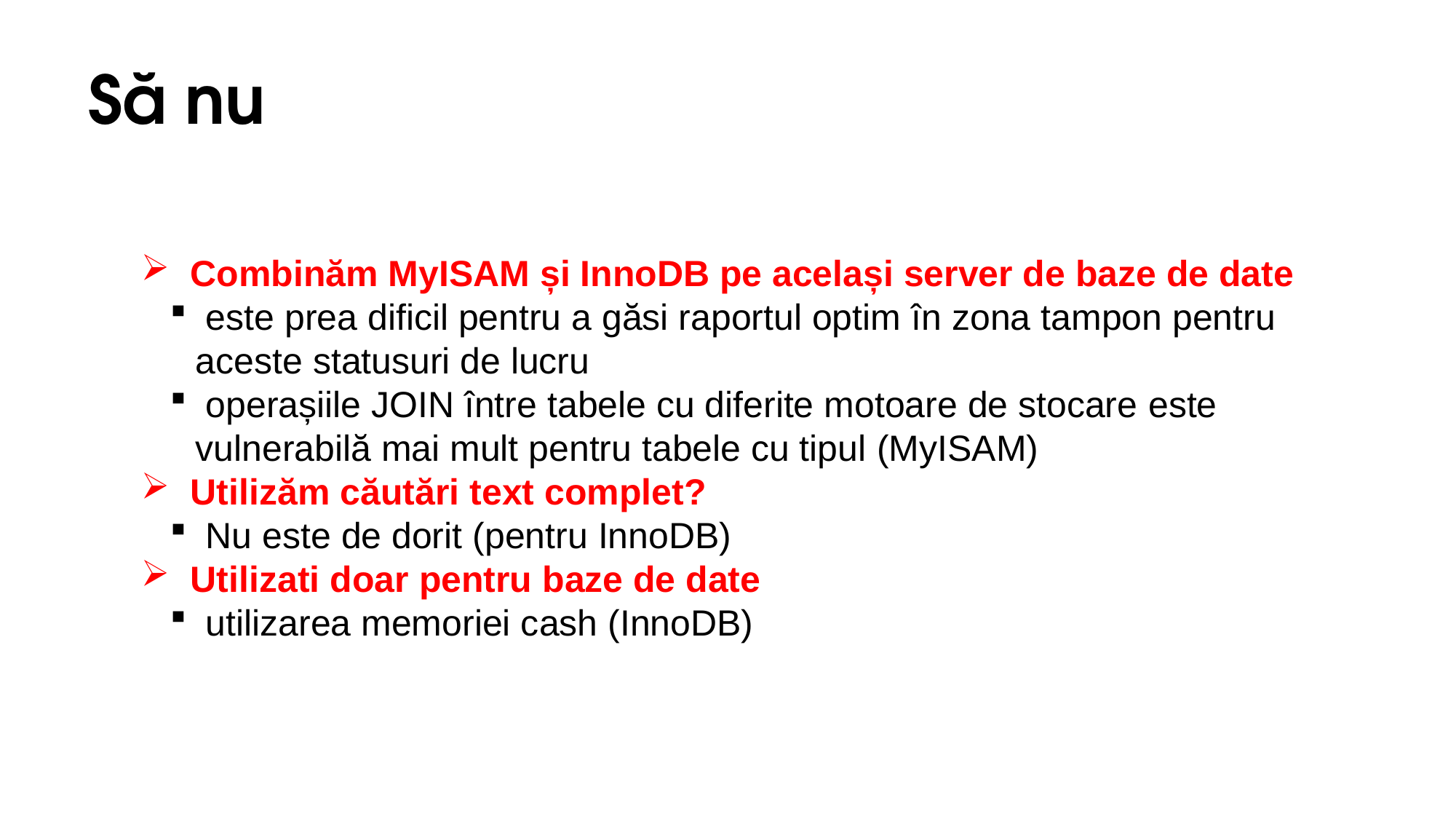

# Să nu
  Combinăm MyISAM și InnoDB pe același server de baze de date
 este prea dificil pentru a găsi raportul optim în zona tampon pentru aceste statusuri de lucru
 operașiile JOIN între tabele cu diferite motoare de stocare este vulnerabilă mai mult pentru tabele cu tipul (MyISAM)
  Utilizăm căutări text complet?
 Nu este de dorit (pentru InnoDB)
  Utilizati doar pentru baze de date
 utilizarea memoriei cash (InnoDB)